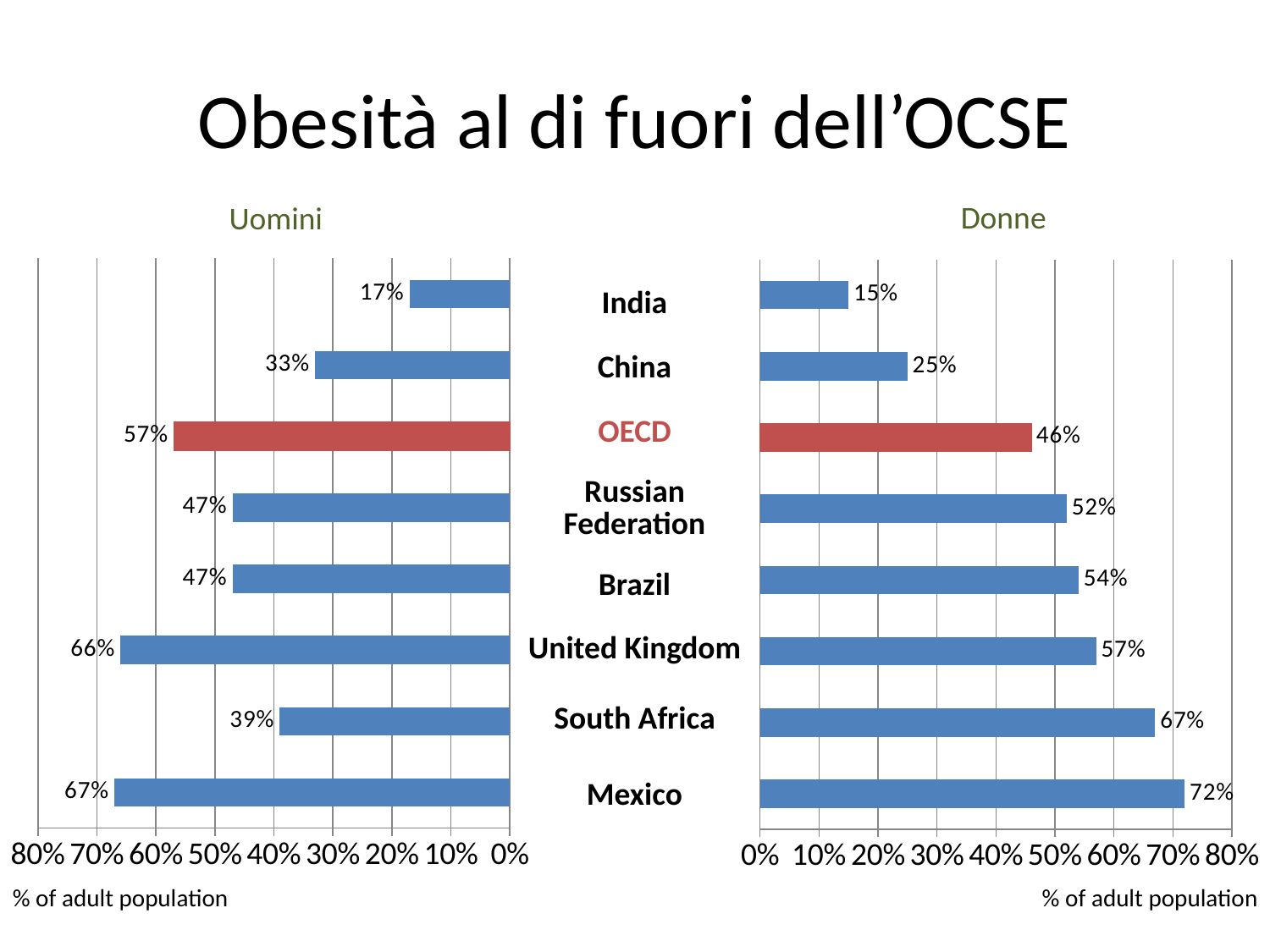

# Obesità al di fuori dell’OCSE
Donne
Uomini

### Chart

| Category |  |
|---|---|
| Mexico (2006) | 0.6700000000000061 |
| South Africa (2005) | 0.3900000000000027 |
| United Kingdom (2008) | 0.6600000000000061 |
| Brazil (2005) | 0.4700000000000001 |
| Russian Federation (2005) | 0.4700000000000001 |
| OECD | 0.57 |
| China (2005) | 0.33000000000000296 |
| India (2005) | 0.17 |

### Chart

| Category |  |
|---|---|
| Mexico (2006) | 0.7200000000000006 |
| South Africa (2005) | 0.6700000000000061 |
| United Kingdom (2008) | 0.57 |
| Brazil (2005) | 0.54 |
| Russian Federation (2005) | 0.52 |
| OECD | 0.46 |
| China (2005) | 0.25 |
| India (2005) | 0.15000000000000024 |
| India |
| --- |
| China |
| OECD |
| Russian Federation |
| Brazil |
| United Kingdom |
| South Africa |
| Mexico |
% of adult population
% of adult population
Series on Chronic Disease and Development